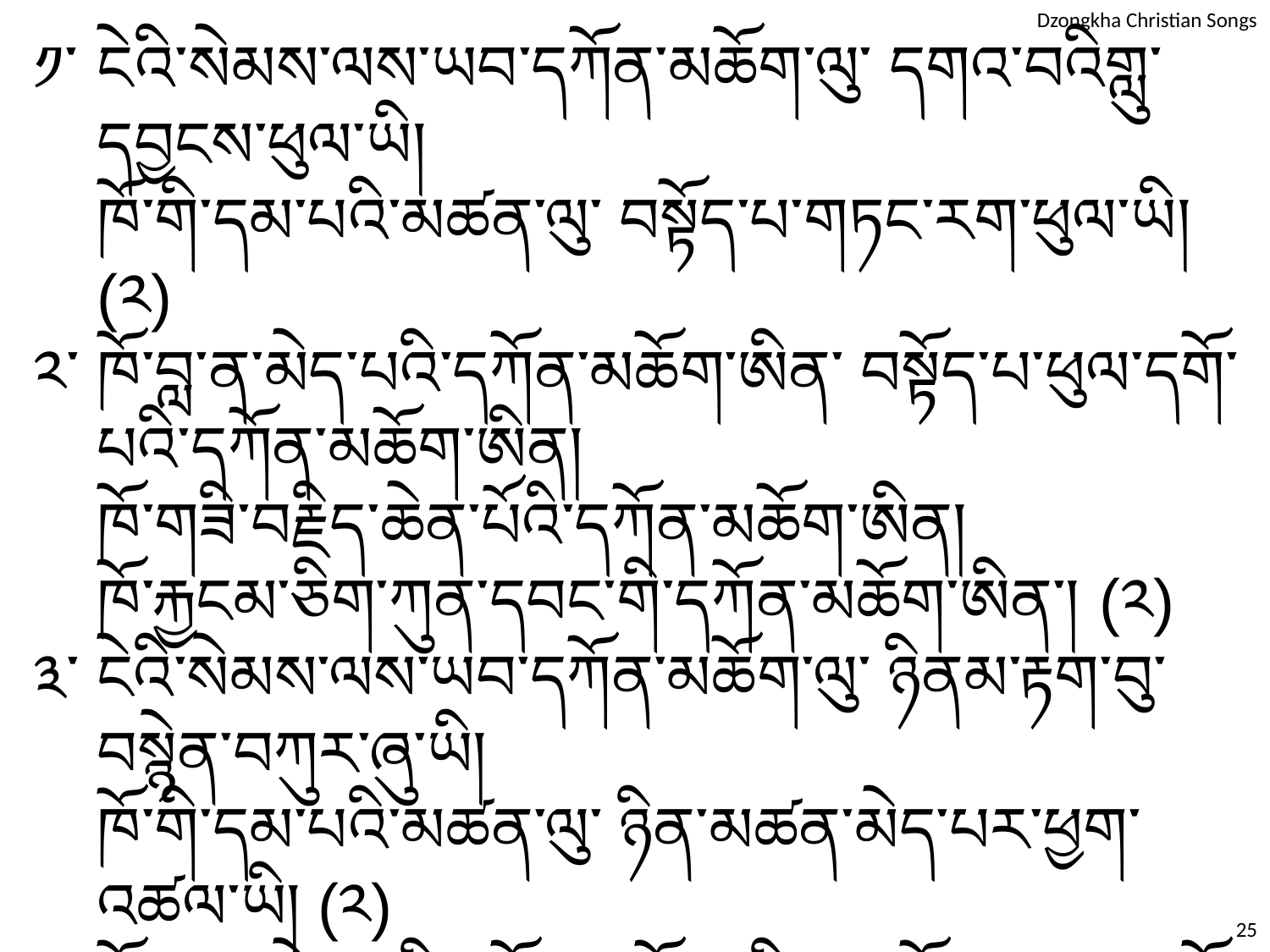

༡་	ངེའི་སེམས་ལས་ཡབ་དཀོན་མཆོག་ལུ་ དགའ་བའིགླུ་དབྱངས་ཕུལ་ཡི།
	ཁོ་གི་དམ་པའི་མཚན་ལུ་ བསྟོད་པ་གཏང་རག་ཕུལ་ཡི། (༢)
༢་	ཁོ་བླ་ན་མེད་པའི་དཀོན་མཆོག་ཨིན་ བསྟོད་པ་ཕུལ་དགོ་པའི་དཀོན་མཆོག་ཨིན།
	ཁོ་གཟི་བརྗིད་ཆེན་པོའི་དཀོན་མཆོག་ཨིན།
	ཁོ་རྐྱངམ་ཅིག་ཀུན་དབང་གི་དཀོན་མཆོག་ཨིན་། (༢)
༣་	ངེའི་སེམས་ལས་ཡབ་དཀོན་མཆོག་ལུ་ ཉིནམ་རྟག་བུ་བསྙེན་བཀུར་ཞུ་ཡི།
	ཁོ་གི་དམ་པའི་མཚན་ལུ་ ཉིན་མཚན་མེད་པར་ཕྱག་འཚལ་ཡི། (༢)
༤་	ཁོ་བླ་ན་མེད་པའི་དཀོན་མཆོག་ཨིན་ བསྟོད་པ་ཕུལ་དགོ་པའི་དཀོན་མཆོག་ཨིན།
	ཁོ་གཟི་བརྗིད་ཆེན་པོའི་དཀོན་མཆོག་ཨིན།
	ཁོ་རྐྱངམ་ཅིག་ཀུན་དབང་གི་དཀོན་མཆོག་ཨིན། (༢)
༥་	ངེའི་སེམས་ལས་ཡབ་དཀོན་མཆོག་ལུ་ དགའ་བའི་གླུ་དབྱངས་ཕུལ་ཡི།
	ཁོ་གི་དམ་པའི་མཚན་ལུ་ བསྟོད་པ་གཏང་རག་ཕུལ་ཡི། (༢)
25